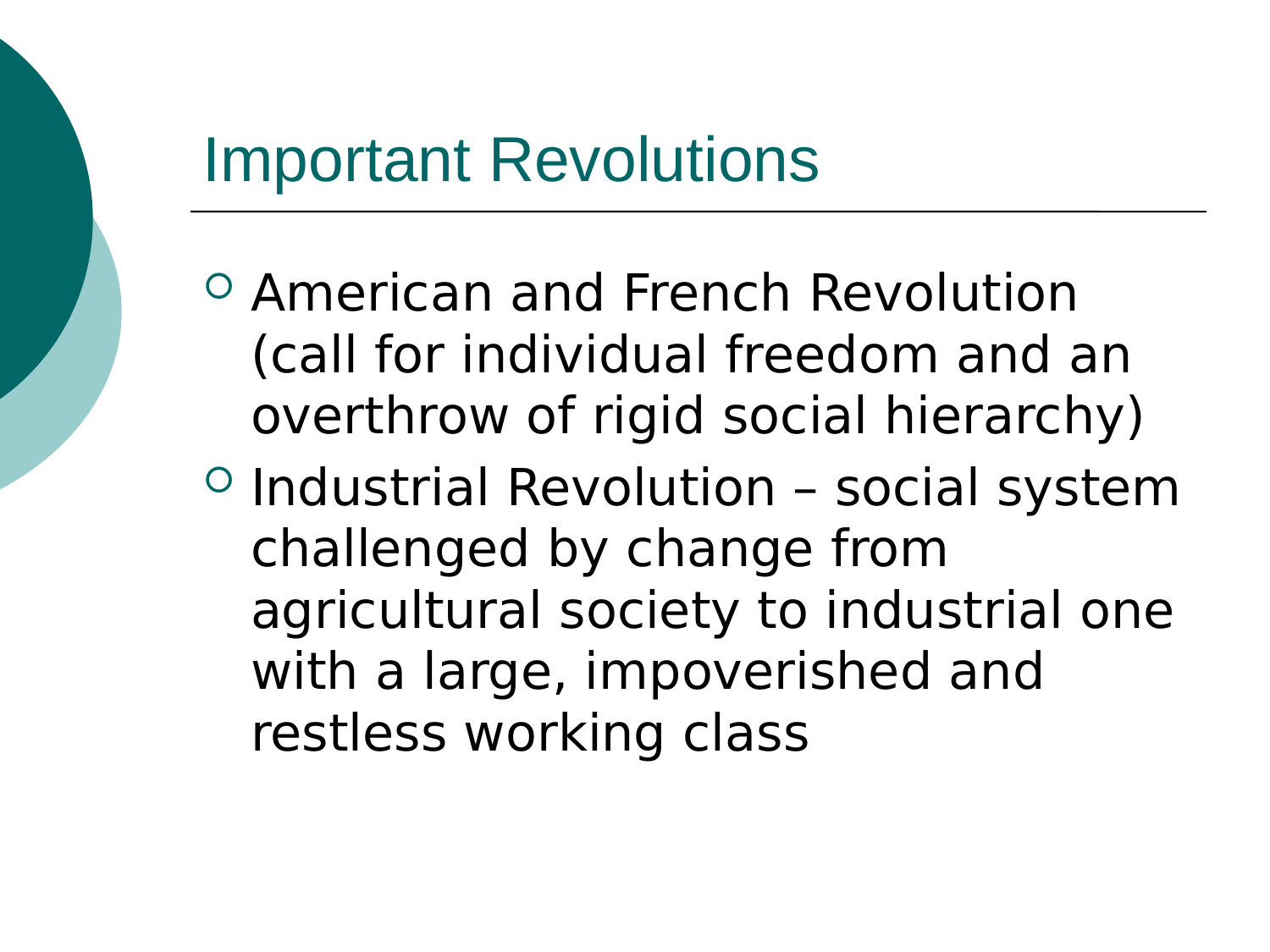

# Important Revolutions
American and French Revolution (call for individual freedom and an overthrow of rigid social hierarchy)
Industrial Revolution – social system challenged by change from agricultural society to industrial one with a large, impoverished and restless working class